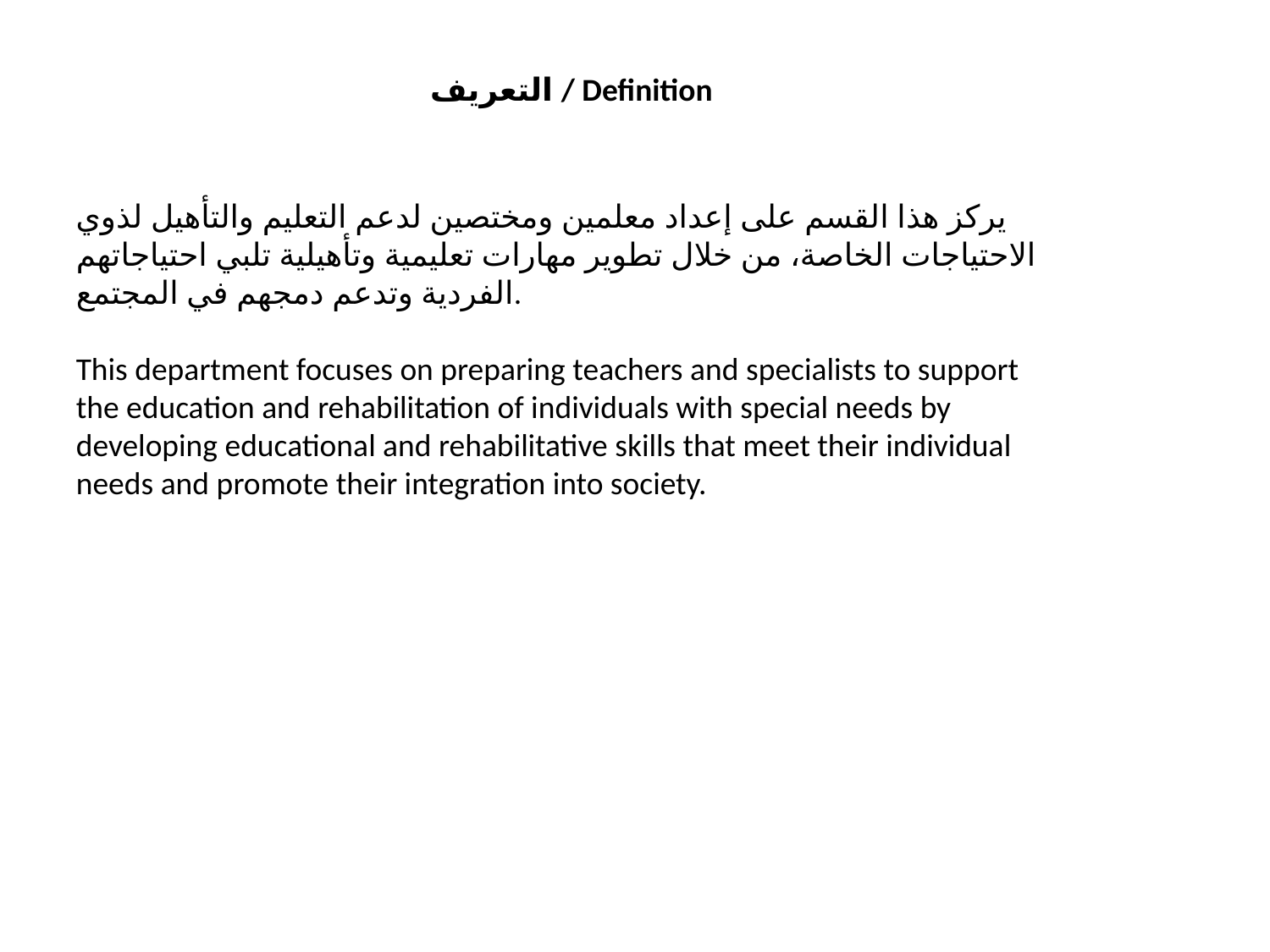

#
التعريف / Definition
يركز هذا القسم على إعداد معلمين ومختصين لدعم التعليم والتأهيل لذوي الاحتياجات الخاصة، من خلال تطوير مهارات تعليمية وتأهيلية تلبي احتياجاتهم الفردية وتدعم دمجهم في المجتمع.

This department focuses on preparing teachers and specialists to support the education and rehabilitation of individuals with special needs by developing educational and rehabilitative skills that meet their individual needs and promote their integration into society.